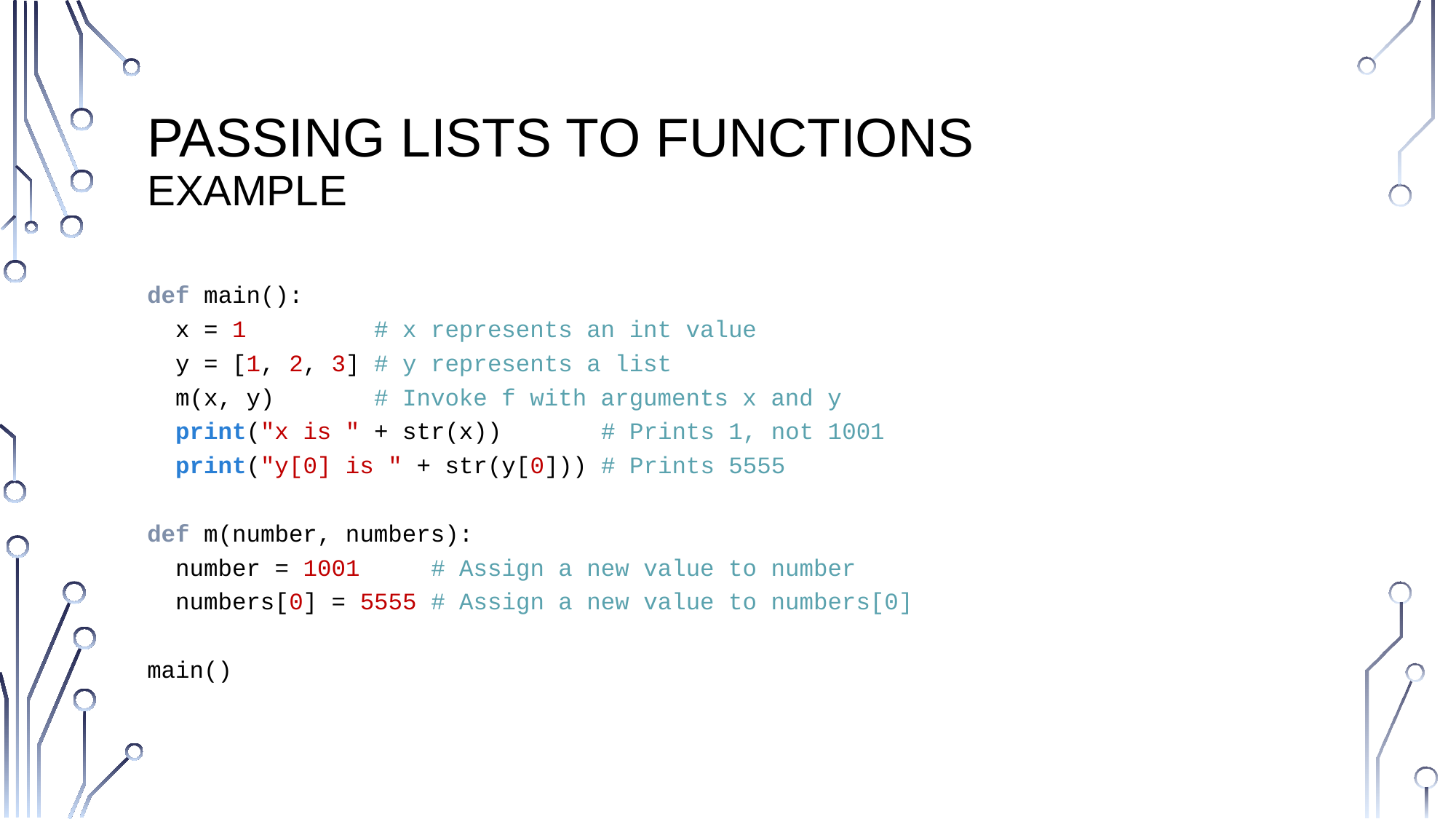

# Passing lists to functions Example
def main():
  x = 1         # x represents an int value
  y = [1, 2, 3] # y represents a list
  m(x, y)       # Invoke f with arguments x and y
  print("x is " + str(x))       # Prints 1, not 1001
  print("y[0] is " + str(y[0])) # Prints 5555

def m(number, numbers):
  number = 1001     # Assign a new value to number
  numbers[0] = 5555 # Assign a new value to numbers[0]

main()